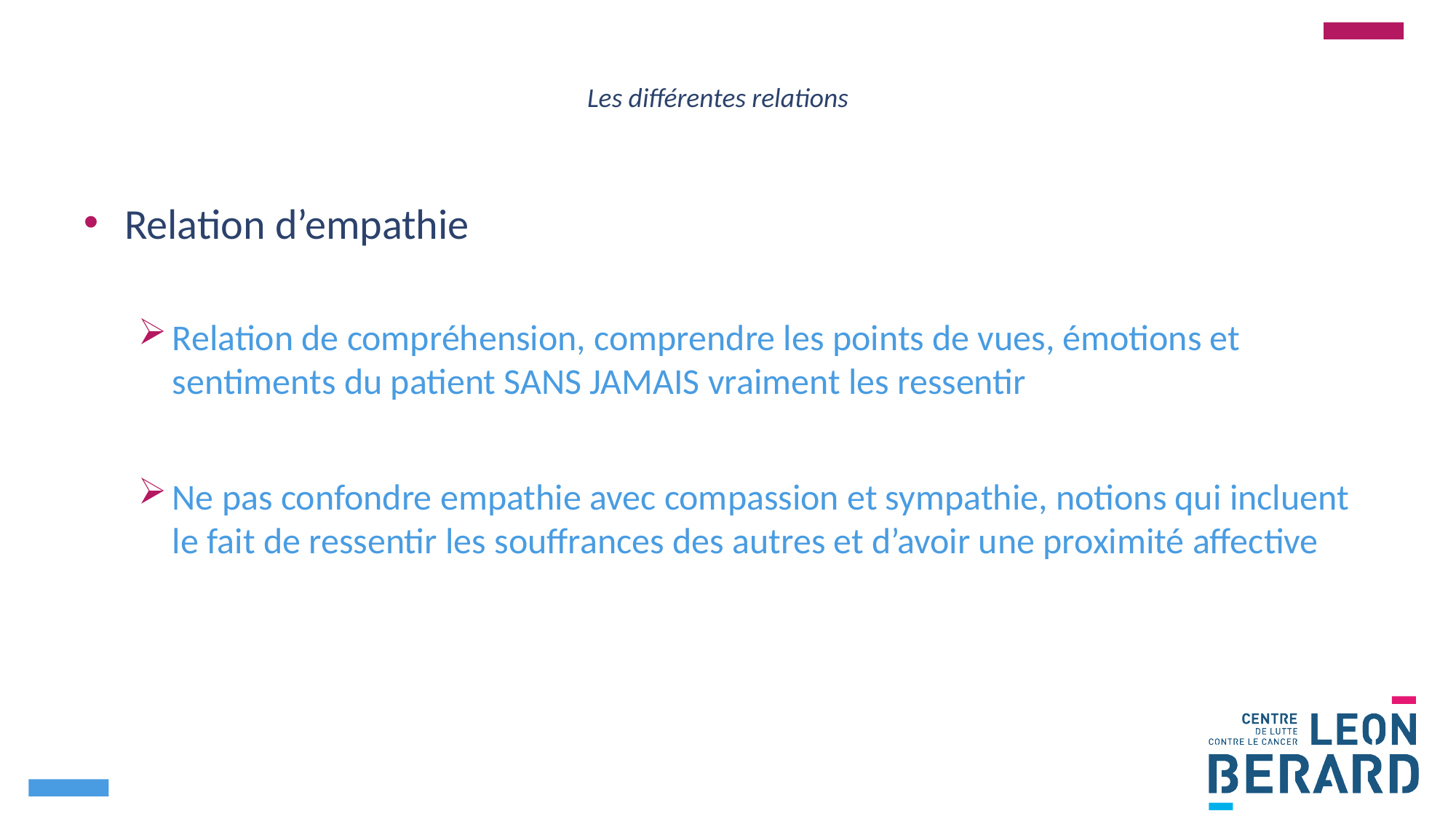

# Les différentes relations
Relation d’empathie

Relation de compréhension, comprendre les points de vues, émotions et sentiments du patient SANS JAMAIS vraiment les ressentir

Ne pas confondre empathie avec compassion et sympathie, notions qui incluent le fait de ressentir les souffrances des autres et d’avoir une proximité affective